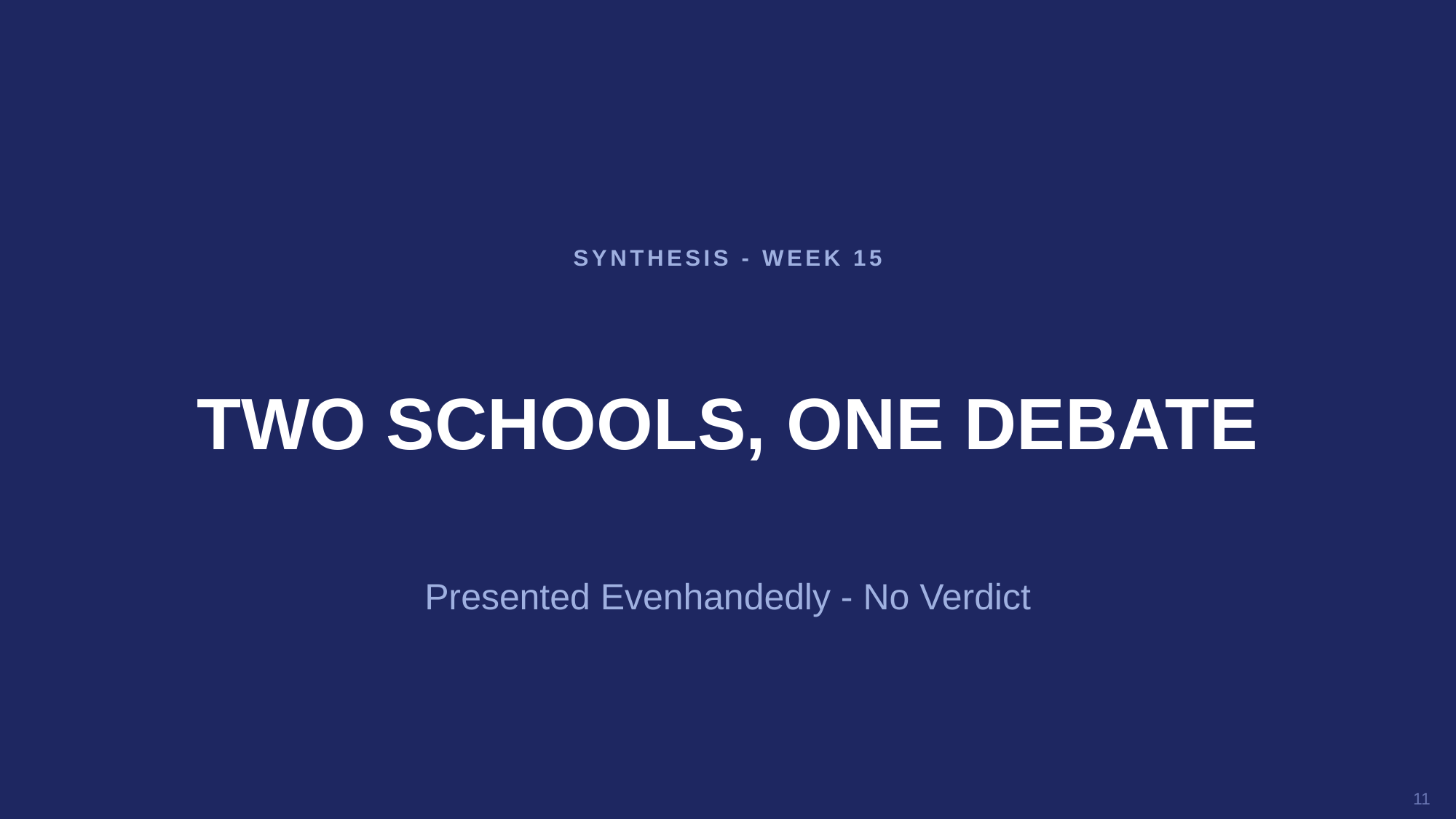

SYNTHESIS - WEEK 15
TWO SCHOOLS, ONE DEBATE
Presented Evenhandedly - No Verdict
11